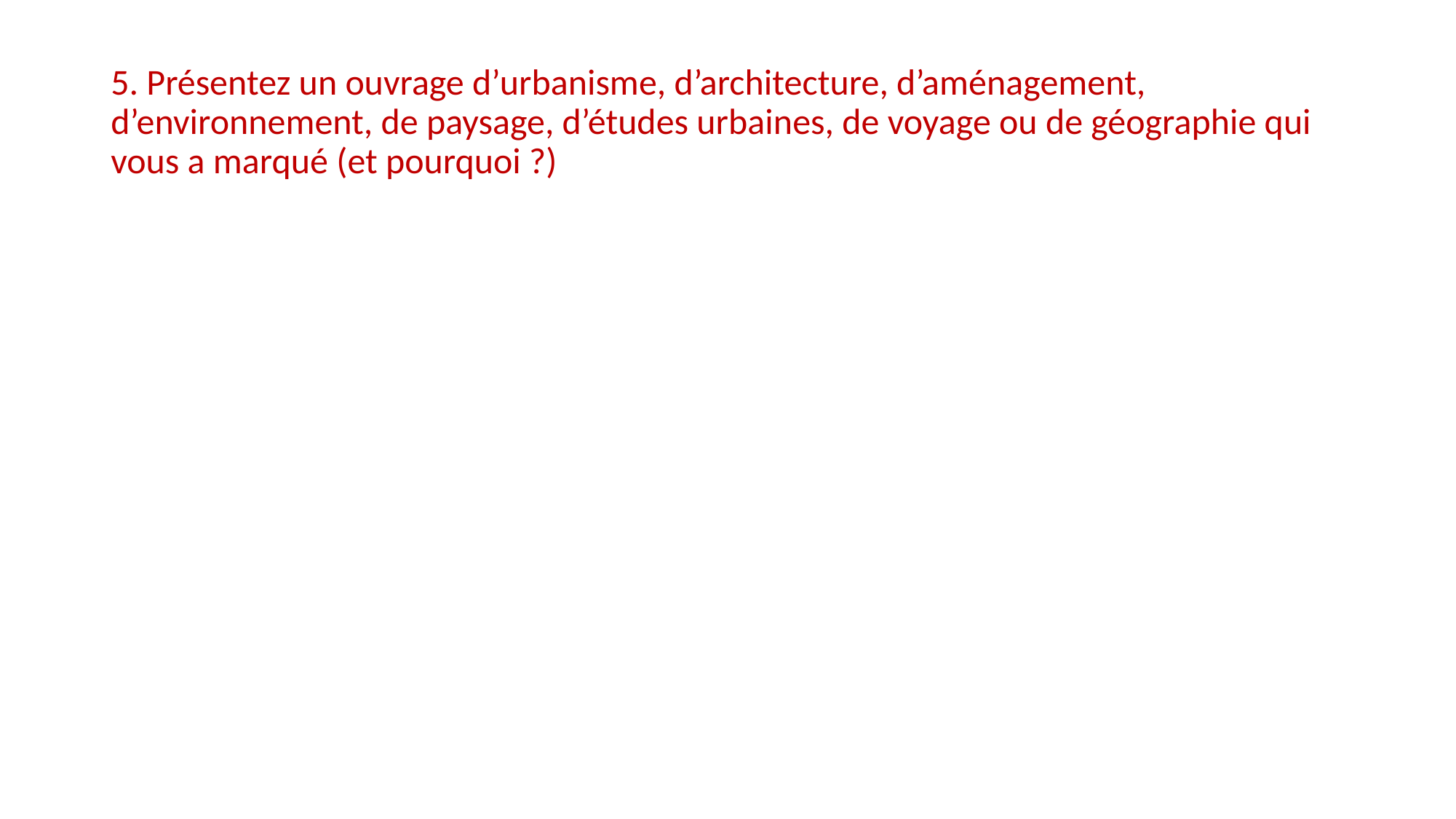

# 5. Présentez un ouvrage d’urbanisme, d’architecture, d’aménagement, d’environnement, de paysage, d’études urbaines, de voyage ou de géographie qui vous a marqué (et pourquoi ?)